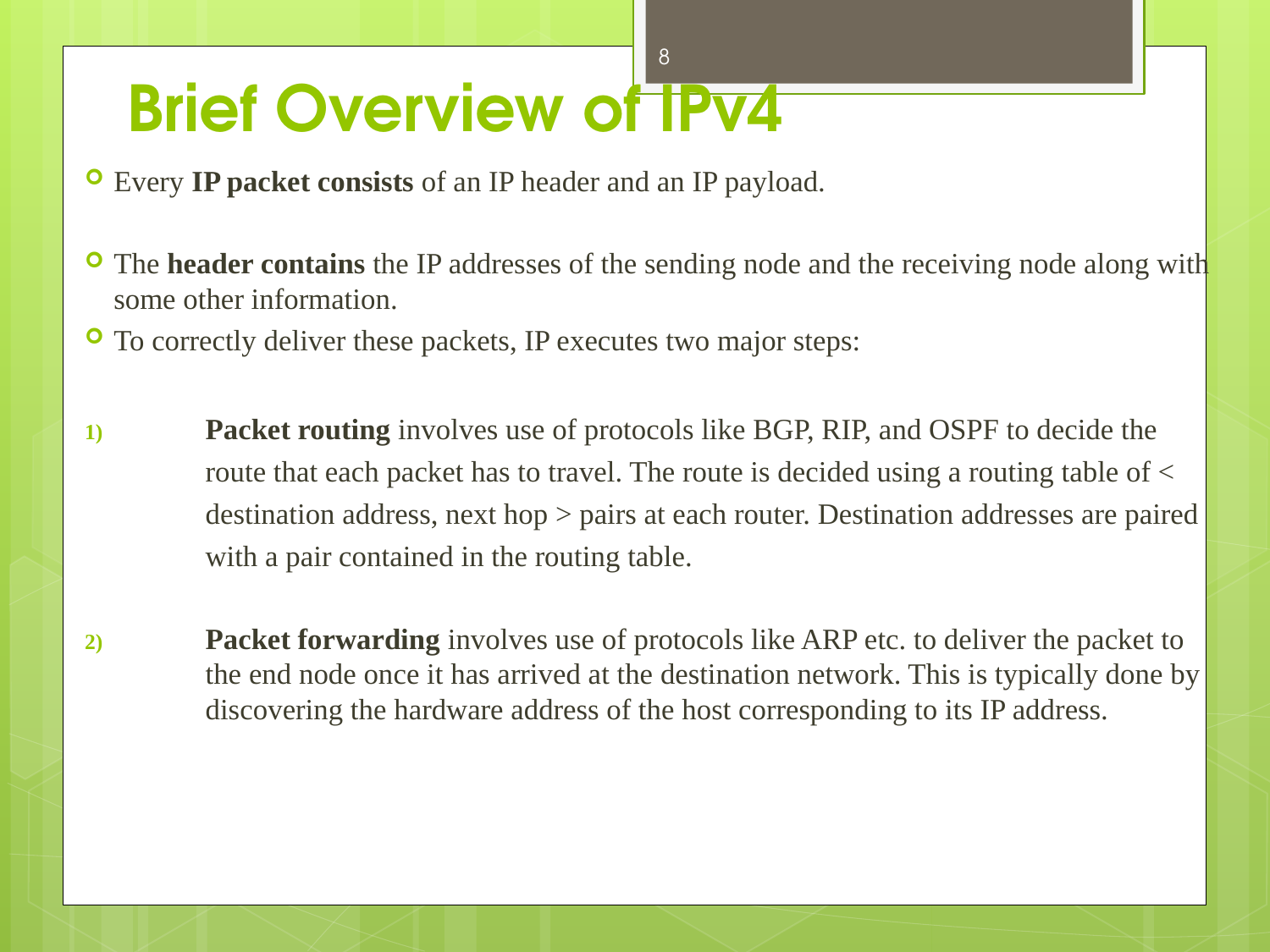

8
# Brief Overview of IPv4
Every IP packet consists of an IP header and an IP payload.

The header contains the IP addresses of the sending node and the receiving node along with some other information.
To correctly deliver these packets, IP executes two major steps:

Packet routing involves use of protocols like BGP, RIP, and OSPF to decide the route that each packet has to travel. The route is decided using a routing table of < destination address, next hop > pairs at each router. Destination addresses are paired with a pair contained in the routing table.

Packet forwarding involves use of protocols like ARP etc. to deliver the packet to the end node once it has arrived at the destination network. This is typically done by discovering the hardware address of the host corresponding to its IP address.